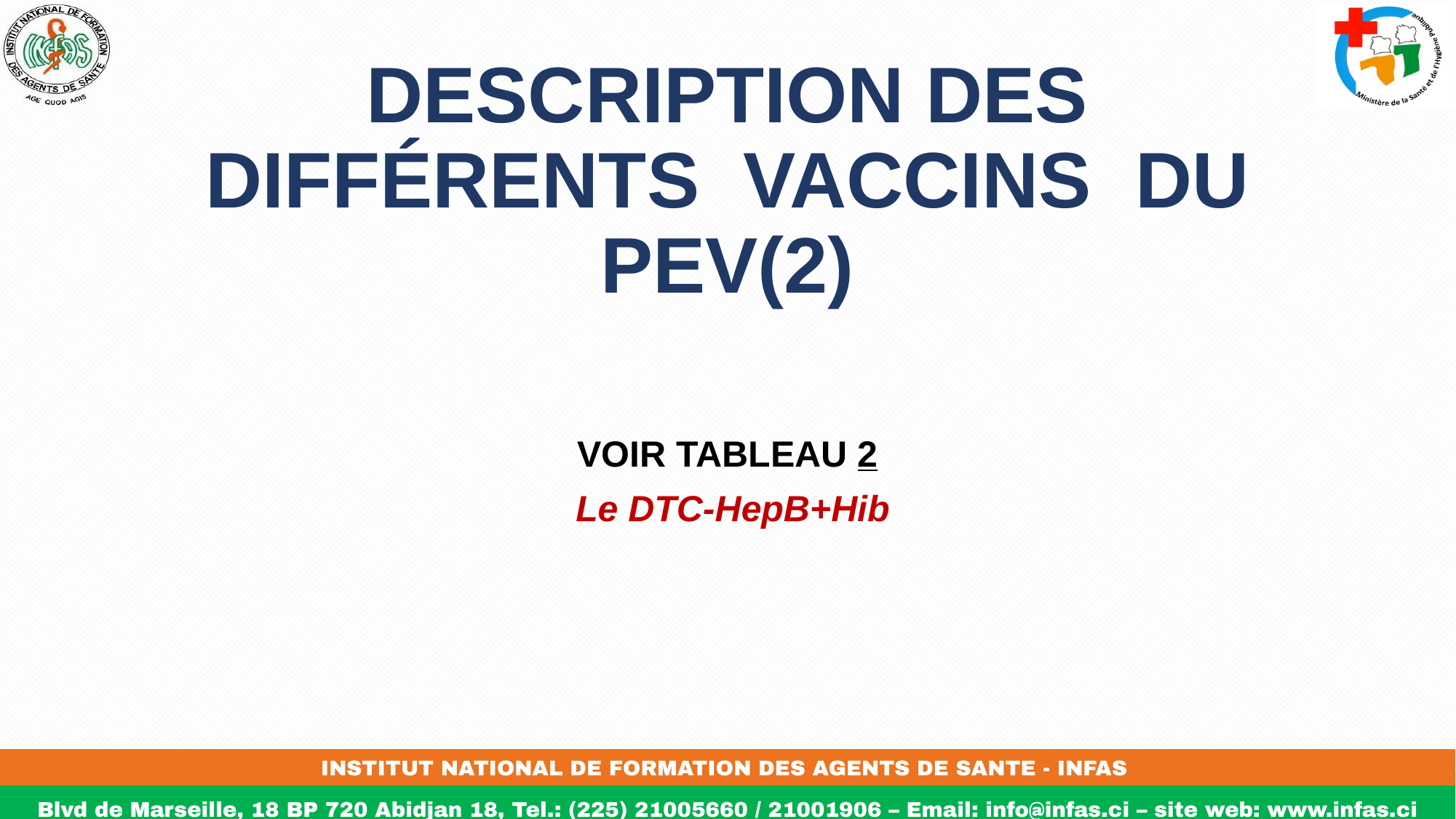

# DESCRIPTION DES DIFFÉRENTS  VACCINS  DU PEV(2)
VOIR TABLEAU 2
 Le DTC-HepB+Hib